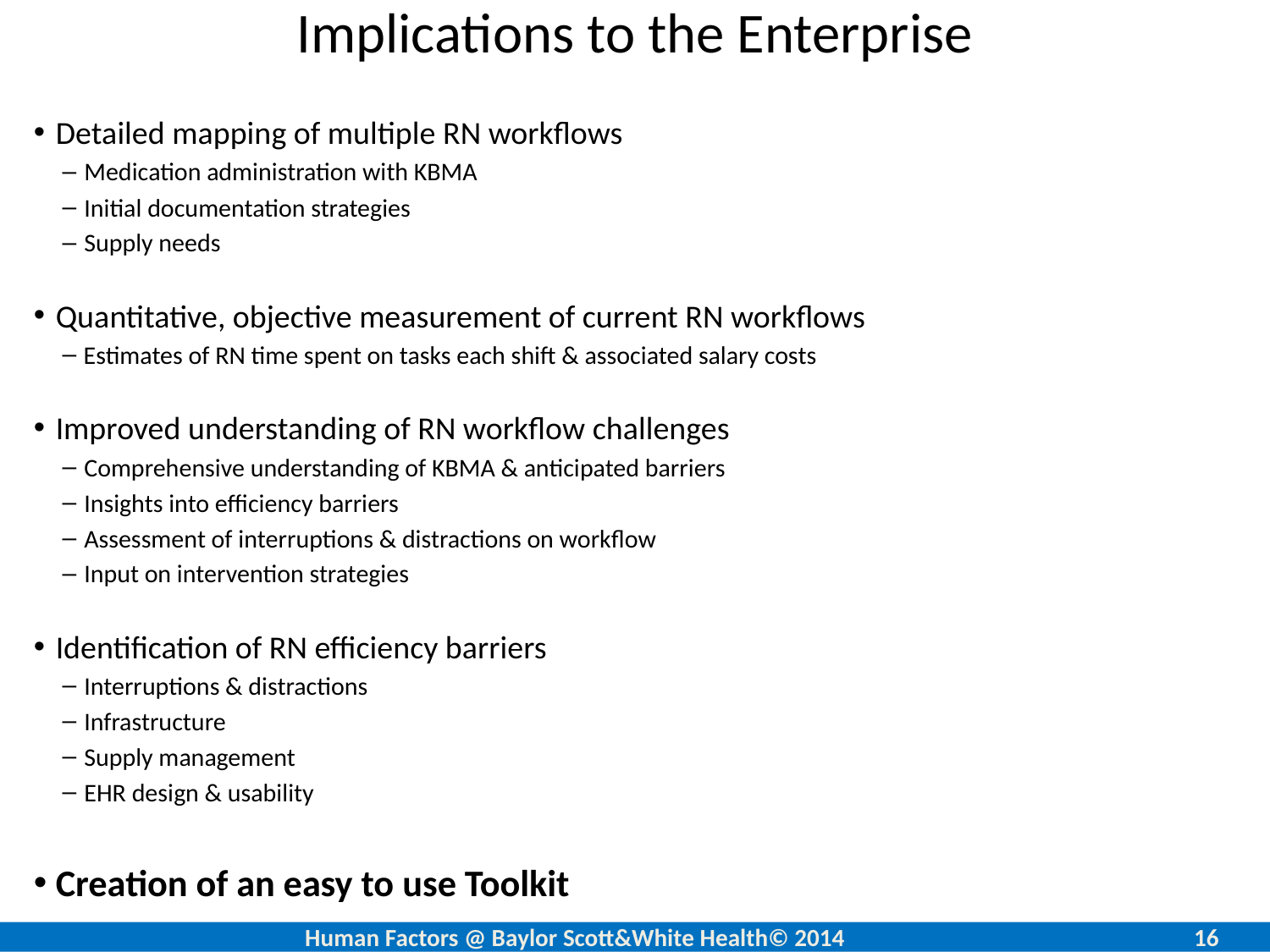

Implications to the Enterprise
Detailed mapping of multiple RN workflows
Medication administration with KBMA
Initial documentation strategies
Supply needs

Quantitative, objective measurement of current RN workflows
Estimates of RN time spent on tasks each shift & associated salary costs

Improved understanding of RN workflow challenges
Comprehensive understanding of KBMA & anticipated barriers
Insights into efficiency barriers
Assessment of interruptions & distractions on workflow
Input on intervention strategies

Identification of RN efficiency barriers
Interruptions & distractions
Infrastructure
Supply management
EHR design & usability

Creation of an easy to use Toolkit

		Human Factors @ Baylor Scott&White Health© 2014			16